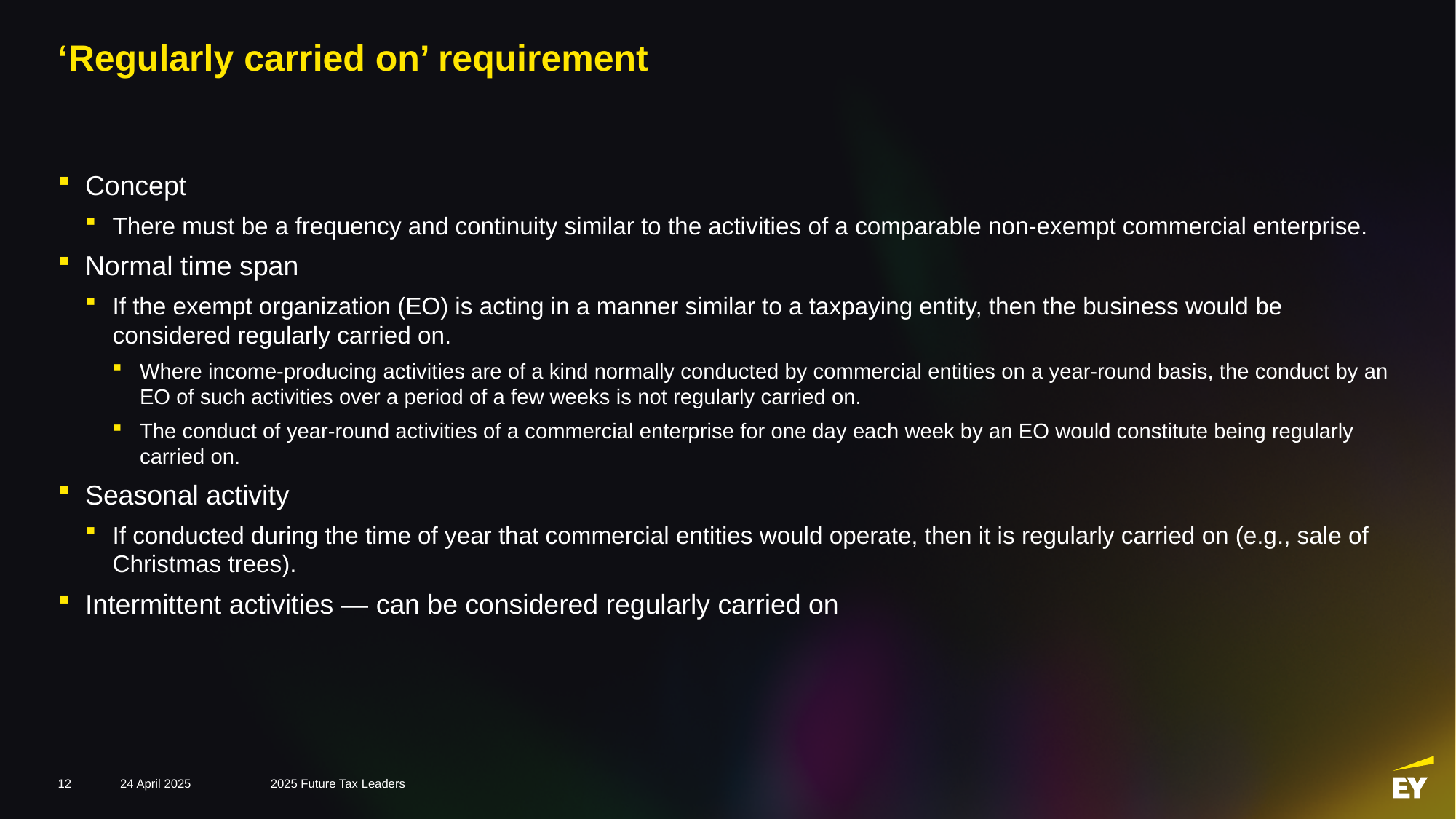

# ‘Regularly carried on’ requirement
Concept
There must be a frequency and continuity similar to the activities of a comparable non-exempt commercial enterprise.
Normal time span
If the exempt organization (EO) is acting in a manner similar to a taxpaying entity, then the business would be considered regularly carried on.
Where income-producing activities are of a kind normally conducted by commercial entities on a year-round basis, the conduct by an EO of such activities over a period of a few weeks is not regularly carried on.
The conduct of year-round activities of a commercial enterprise for one day each week by an EO would constitute being regularly
carried on.
Seasonal activity
If conducted during the time of year that commercial entities would operate, then it is regularly carried on (e.g., sale of Christmas trees).
Intermittent activities — can be considered regularly carried on